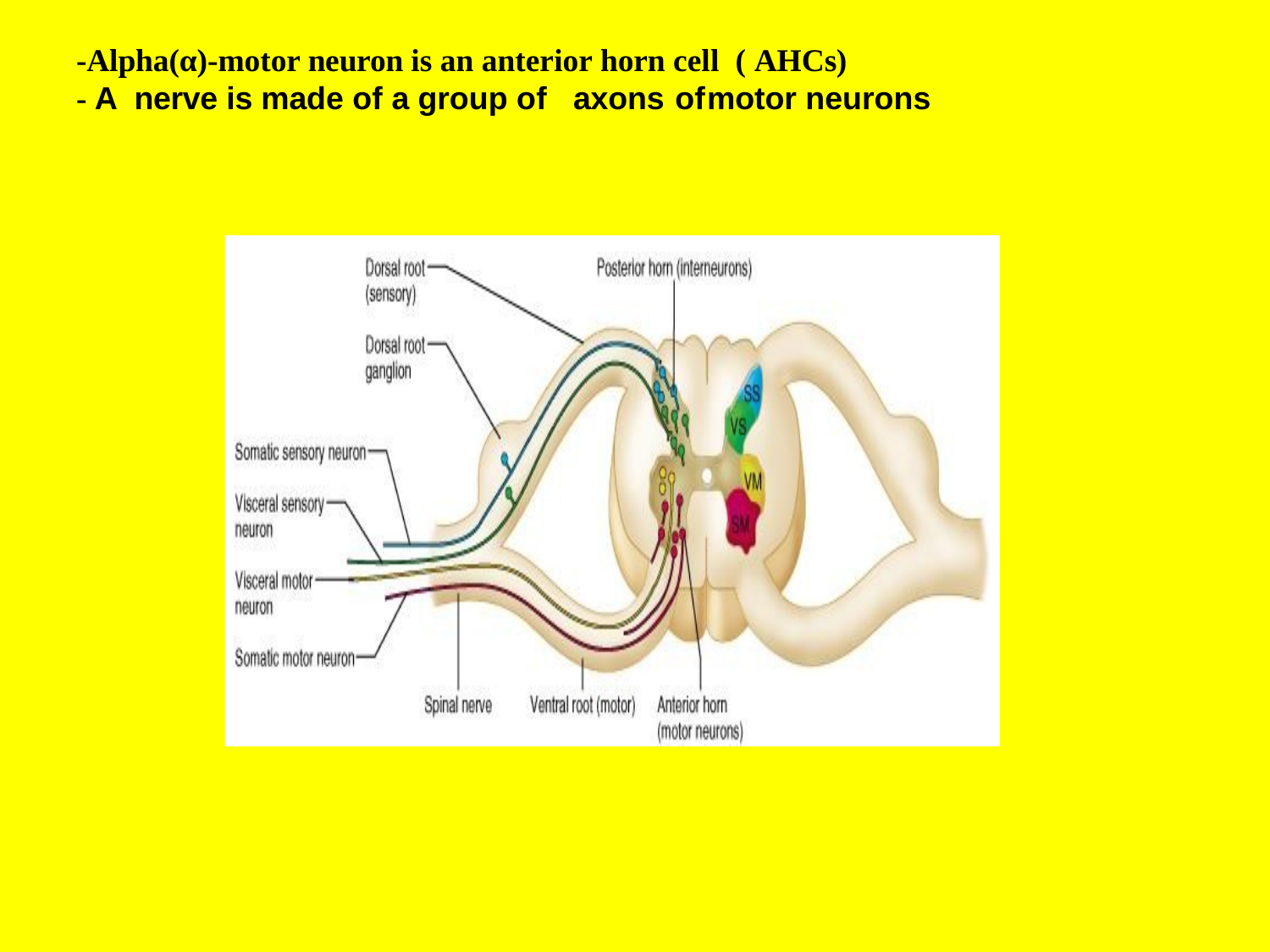

-Alpha(α)-motor neuron is an anterior horn cell  ( AHCs)
- A  nerve is made of a group of  axons of	motor neurons